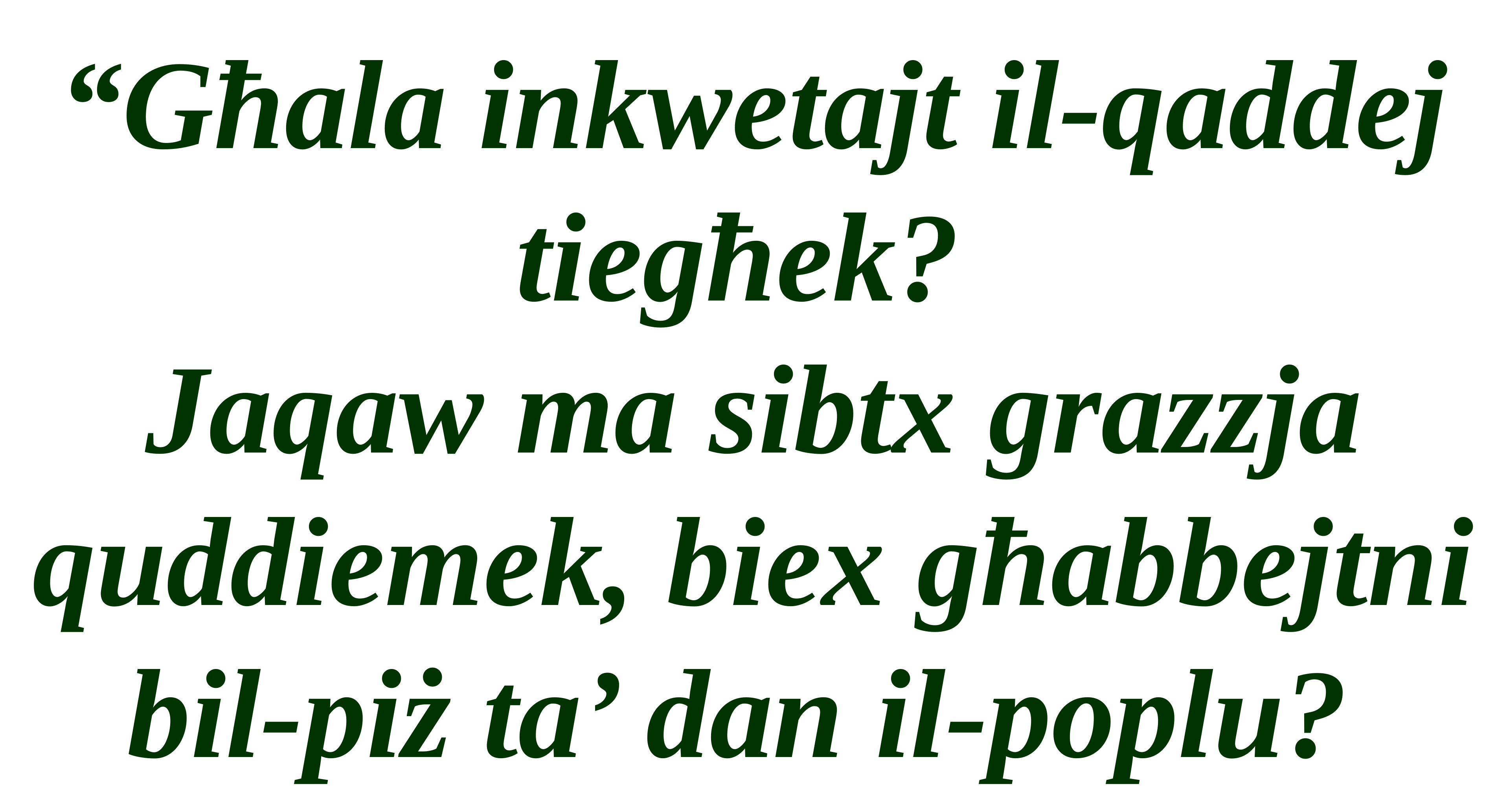

“Għala inkwetajt il-qaddej tiegħek?
Jaqaw ma sibtx grazzja quddiemek, biex għabbejtni bil-piż ta’ dan il-poplu?